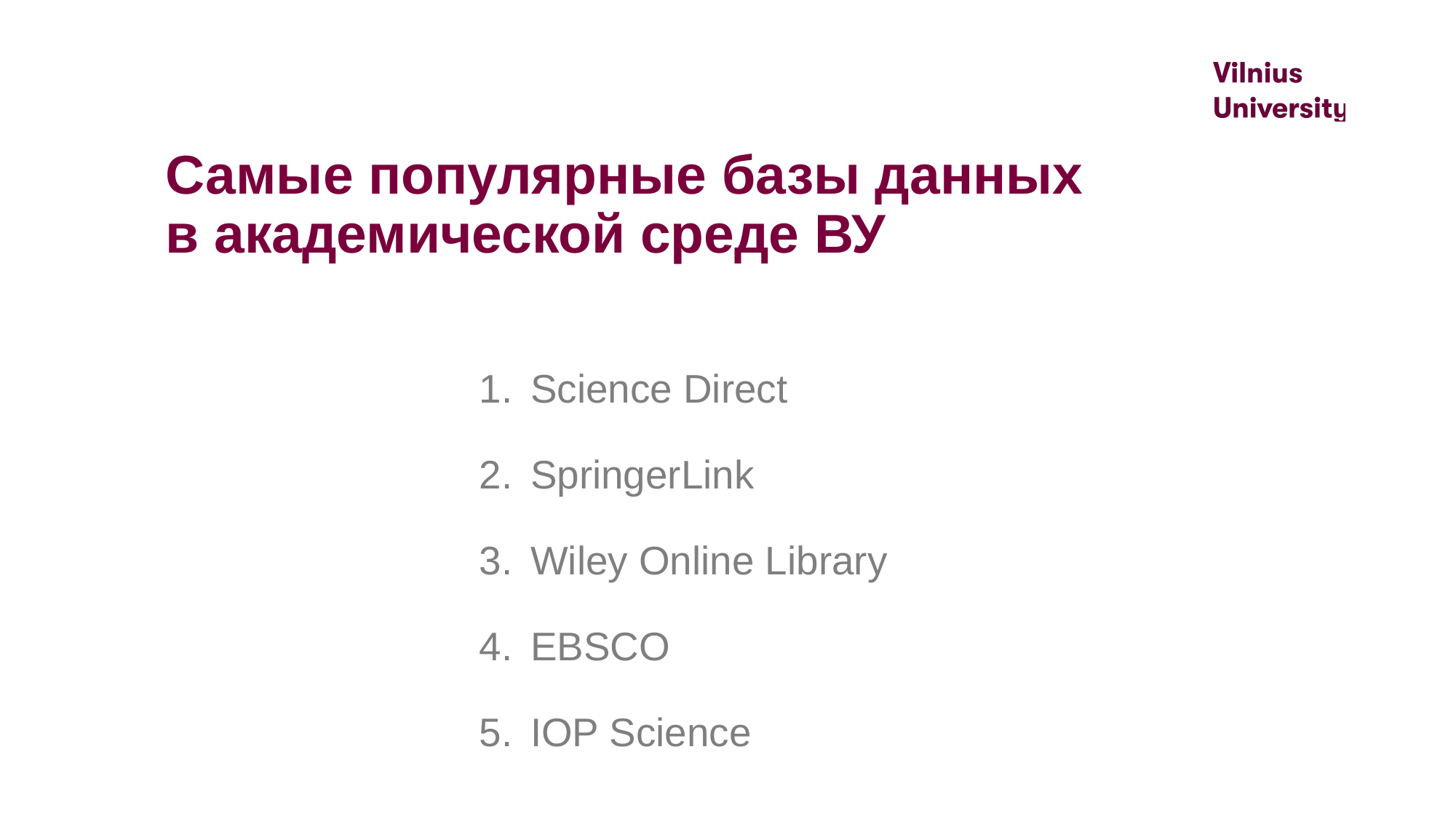

# Самые популярные базы данных в академической среде ВУ
Science Direct
SpringerLink
Wiley Online Library
EBSCO
IOP Science